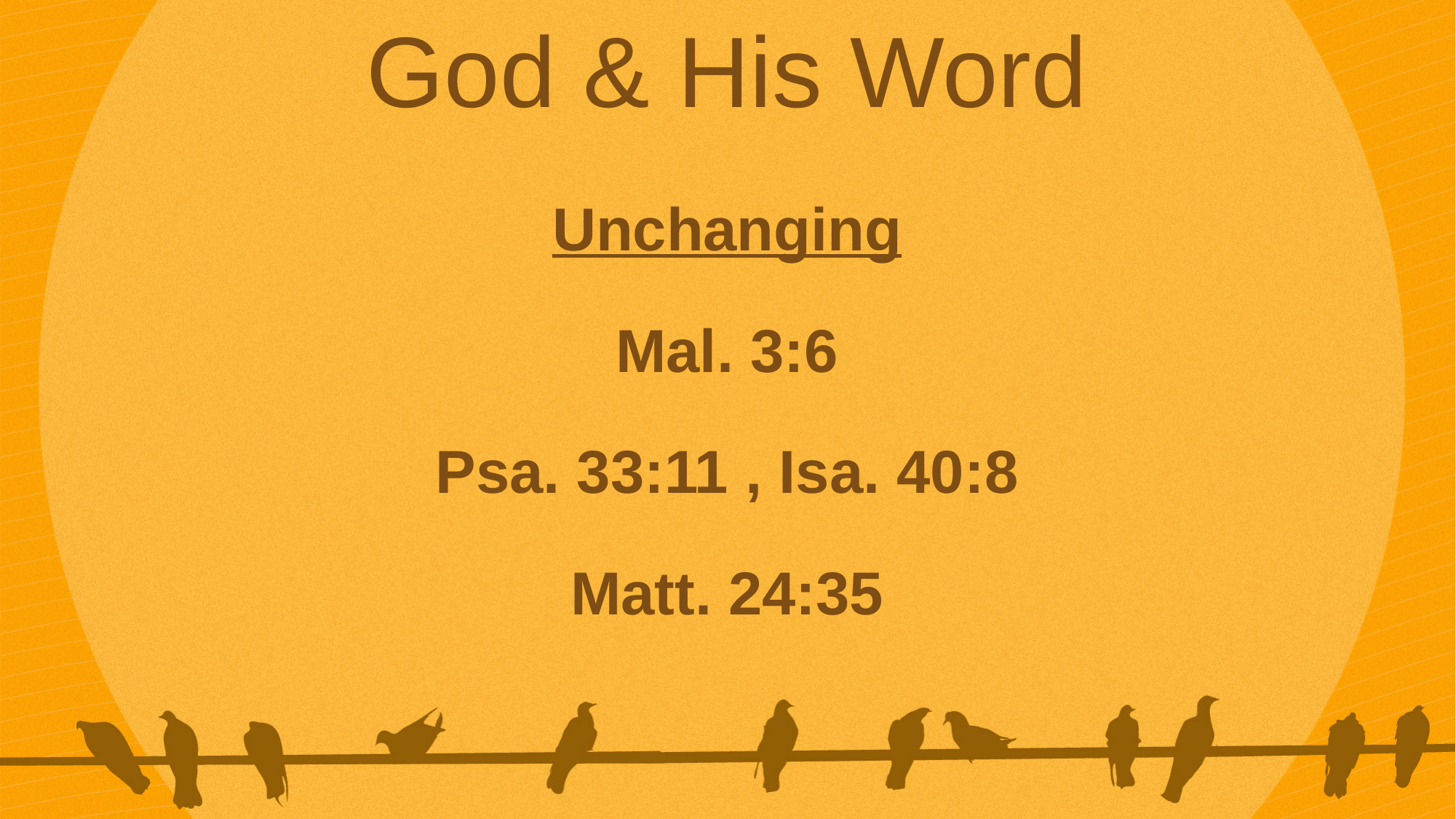

God & His Word
Unchanging
Mal. 3:6
Psa. 33:11 , Isa. 40:8
Matt. 24:35